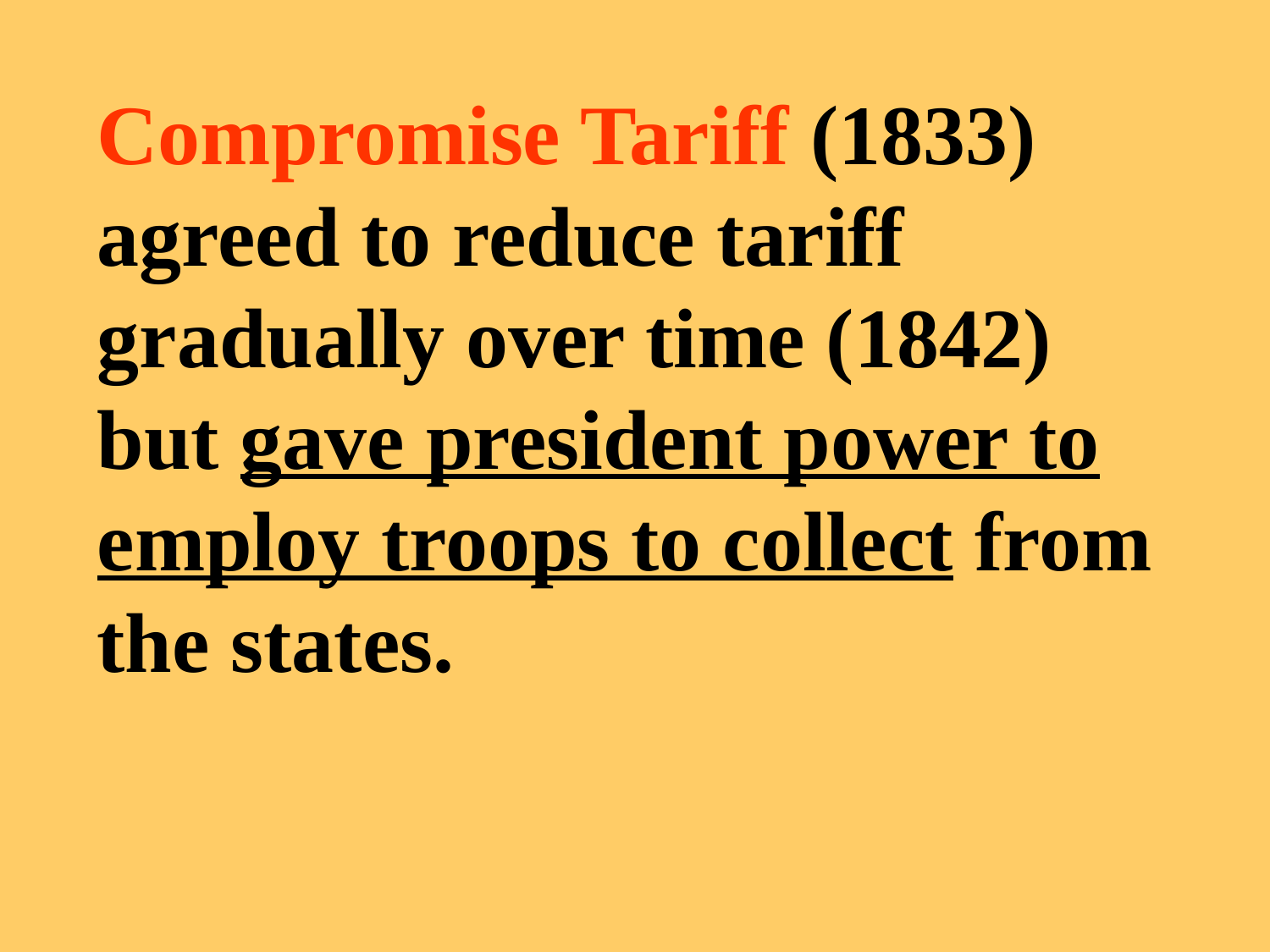

Compromise Tariff (1833) agreed to reduce tariff gradually over time (1842) but gave president power to employ troops to collect from the states.